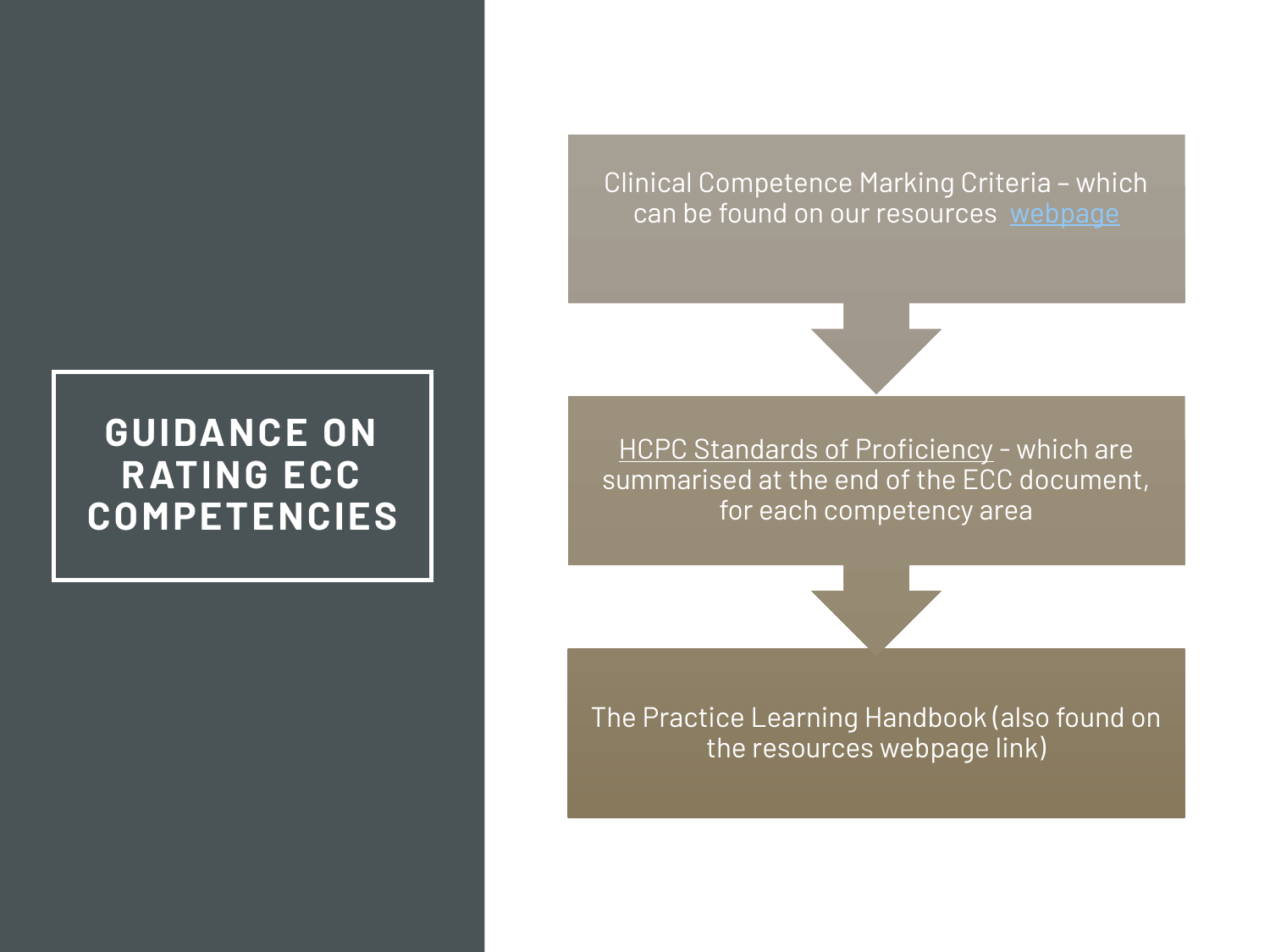

The Practice Learning Handbook (also found on the resources webpage link)
HCPC Standards of Proficiency - which are summarised at the end of the ECC document, for each competency area
Clinical Competence Marking Criteria – which can be found on our resources  webpage

# Guidance on rating ecc competencies